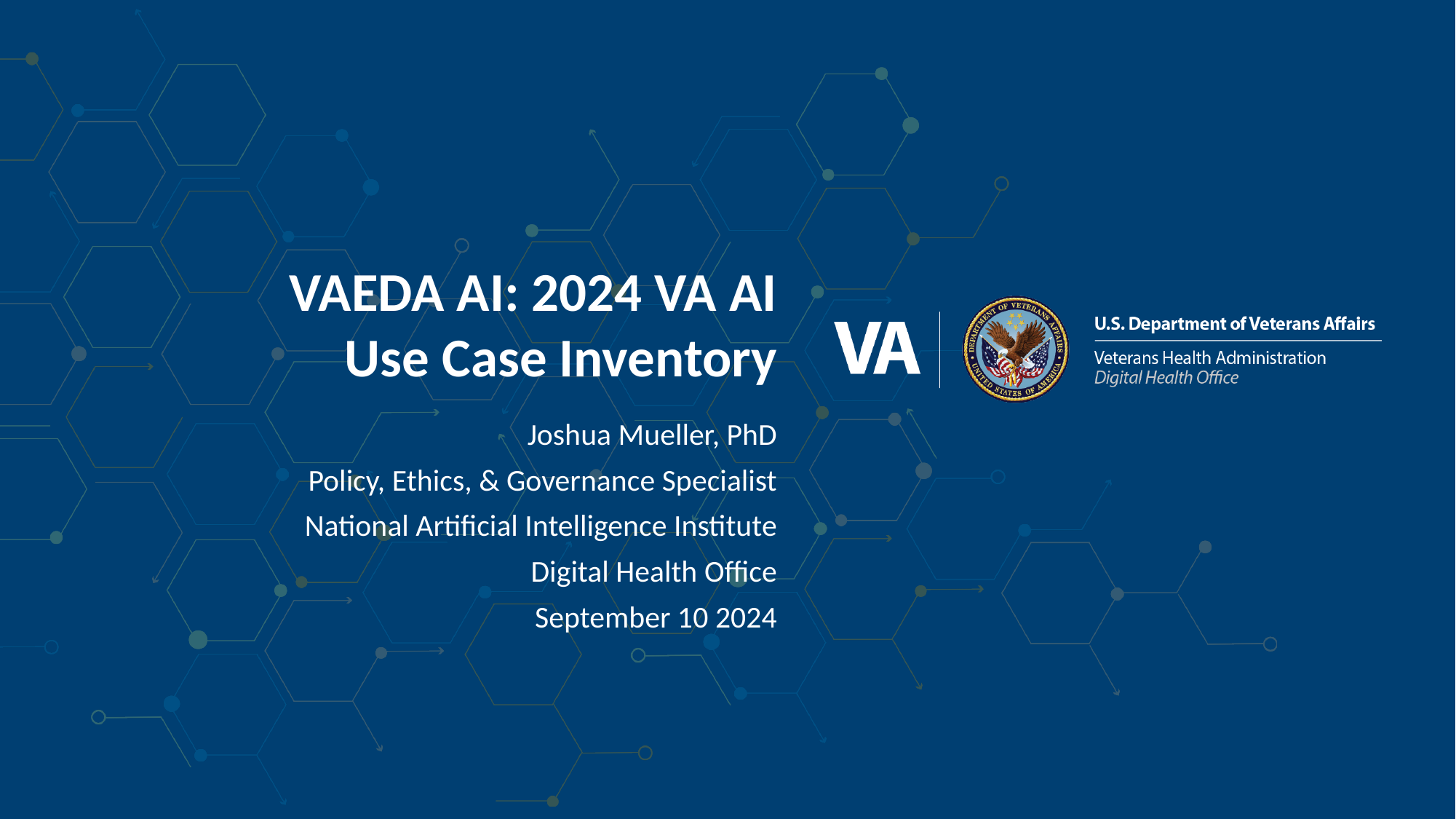

# VAEDA AI: 2024 VA AI Use Case Inventory
Joshua Mueller, PhD
Policy, Ethics, & Governance Specialist
National Artificial Intelligence Institute
Digital Health Office
September 10 2024